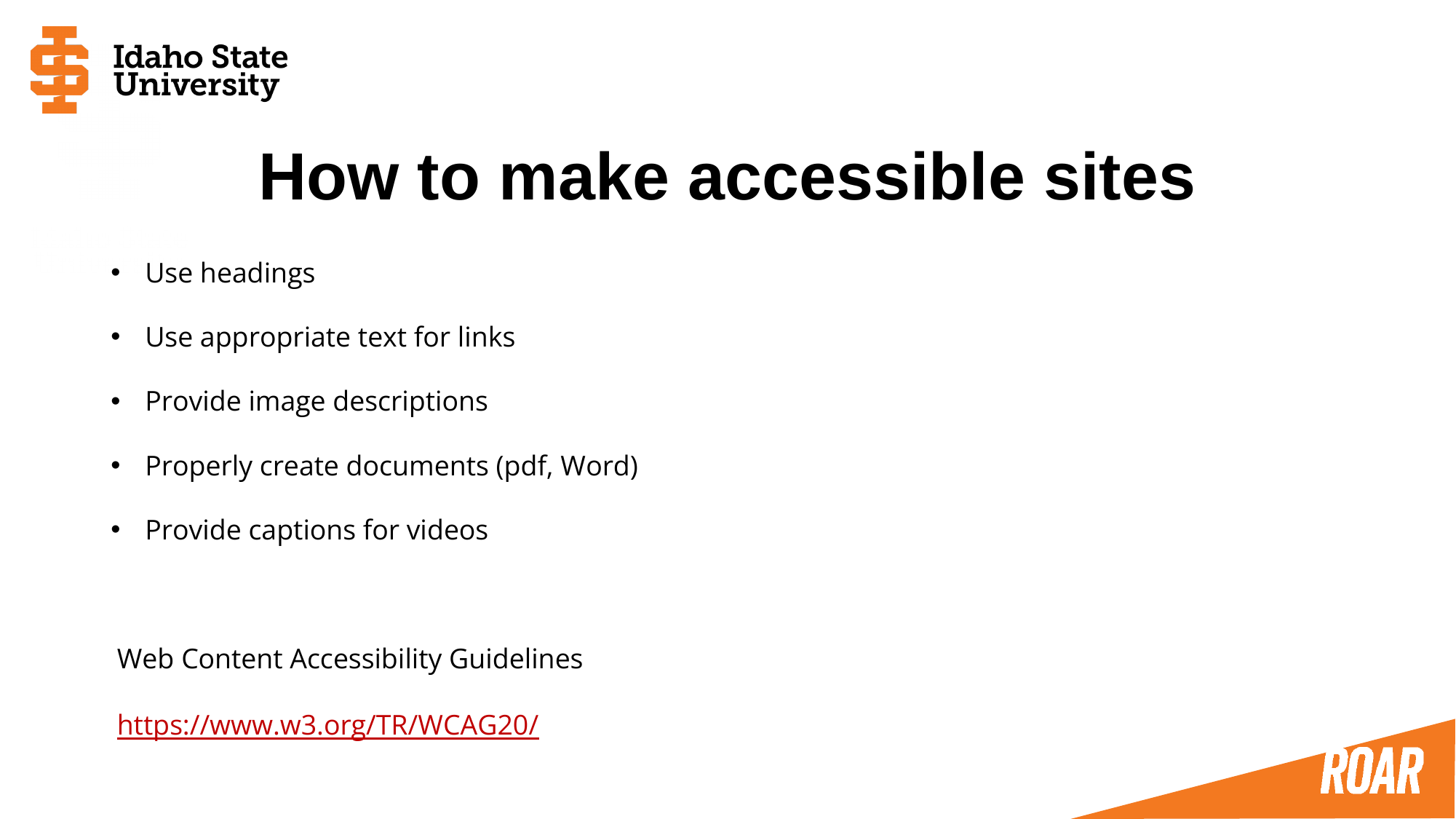

# How to make accessible sites
Use headings
Use appropriate text for links
Provide image descriptions
Properly create documents (pdf, Word)
Provide captions for videos

Web Content Accessibility Guidelines
https://www.w3.org/TR/WCAG20/